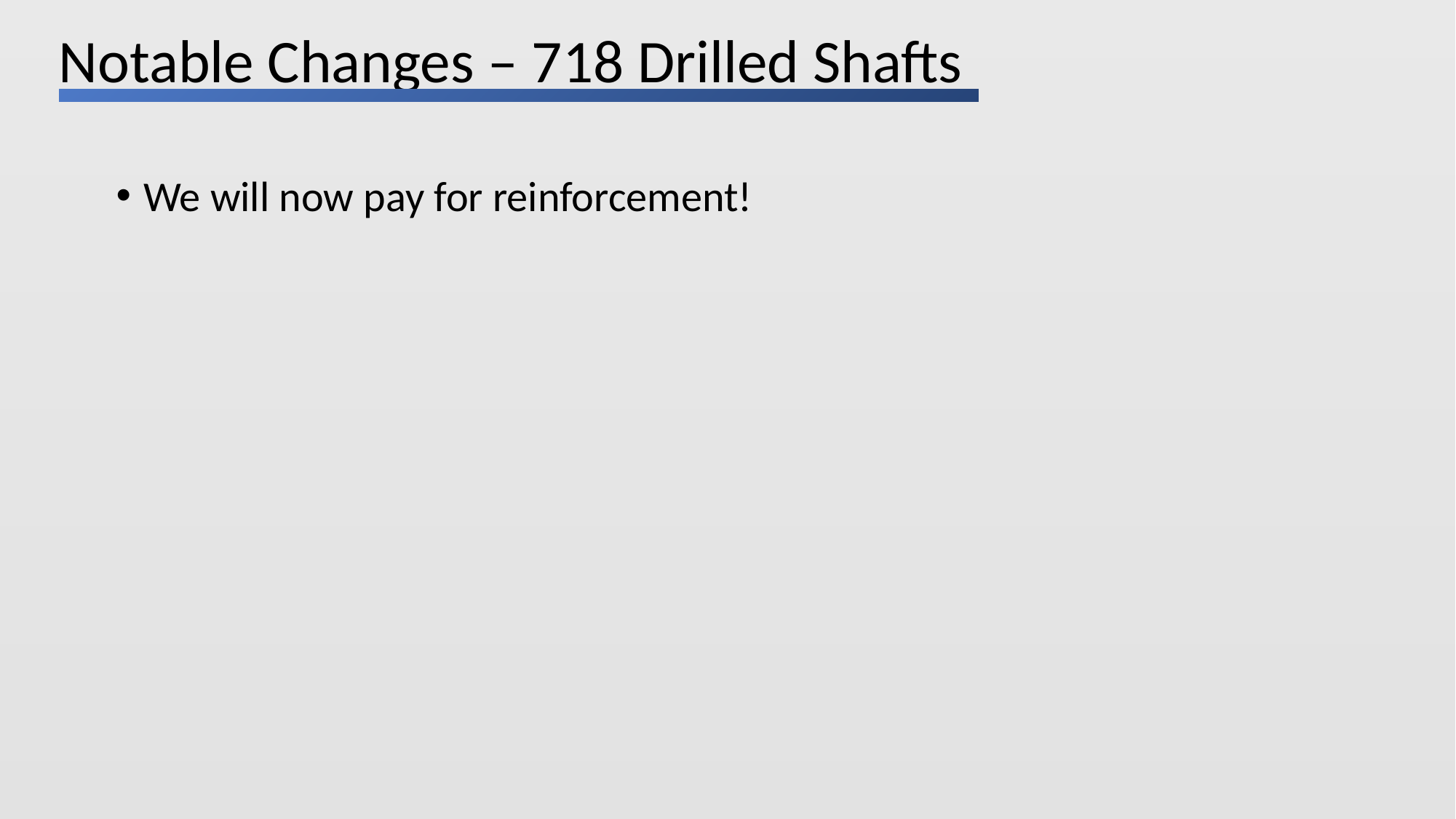

Notable Changes – 718 Drilled Shafts

We will now pay for reinforcement!